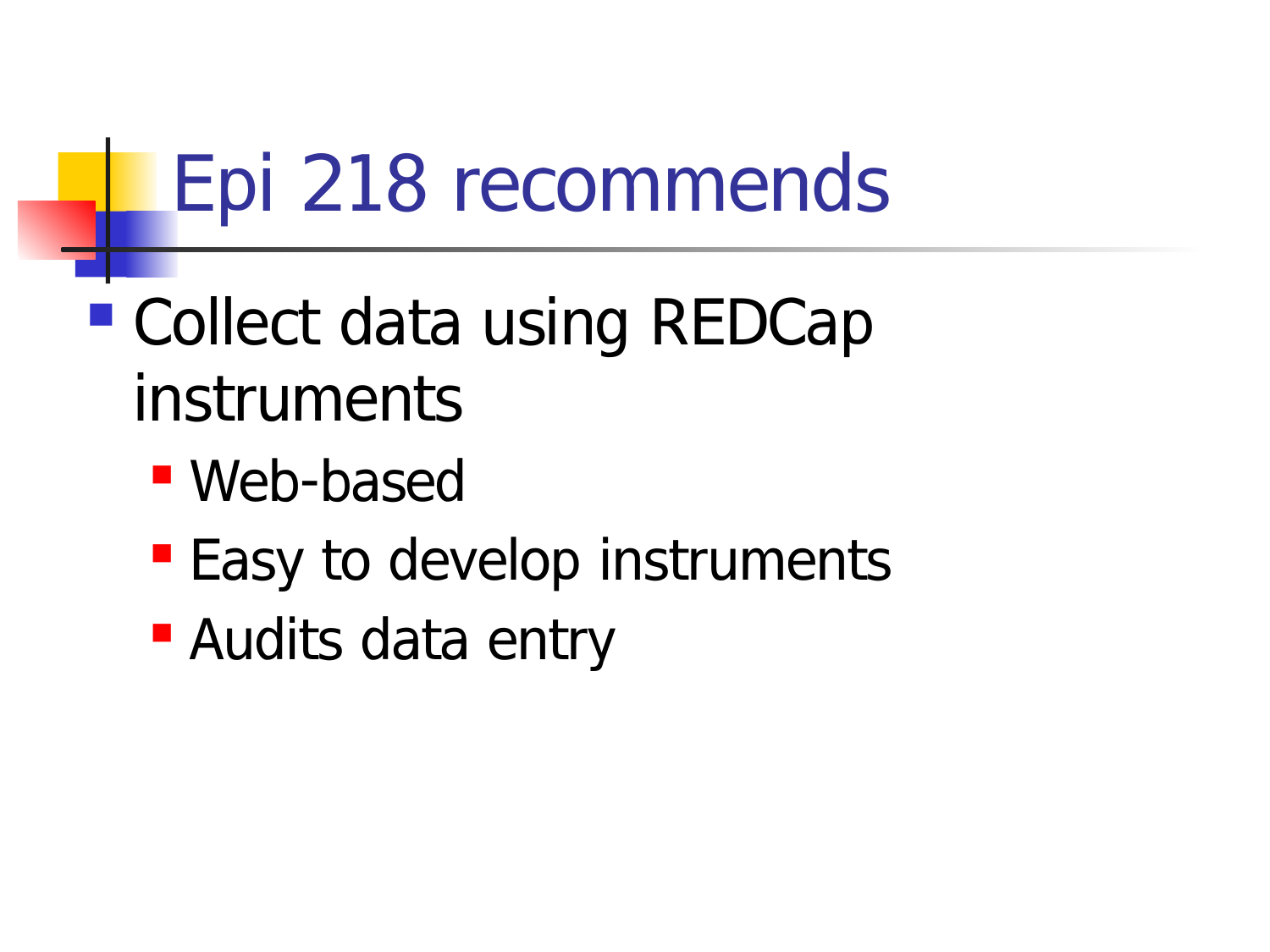

# Epi 218 recommends
Collect data using REDCap instruments
Web-based
Easy to develop instruments
Audits data entry